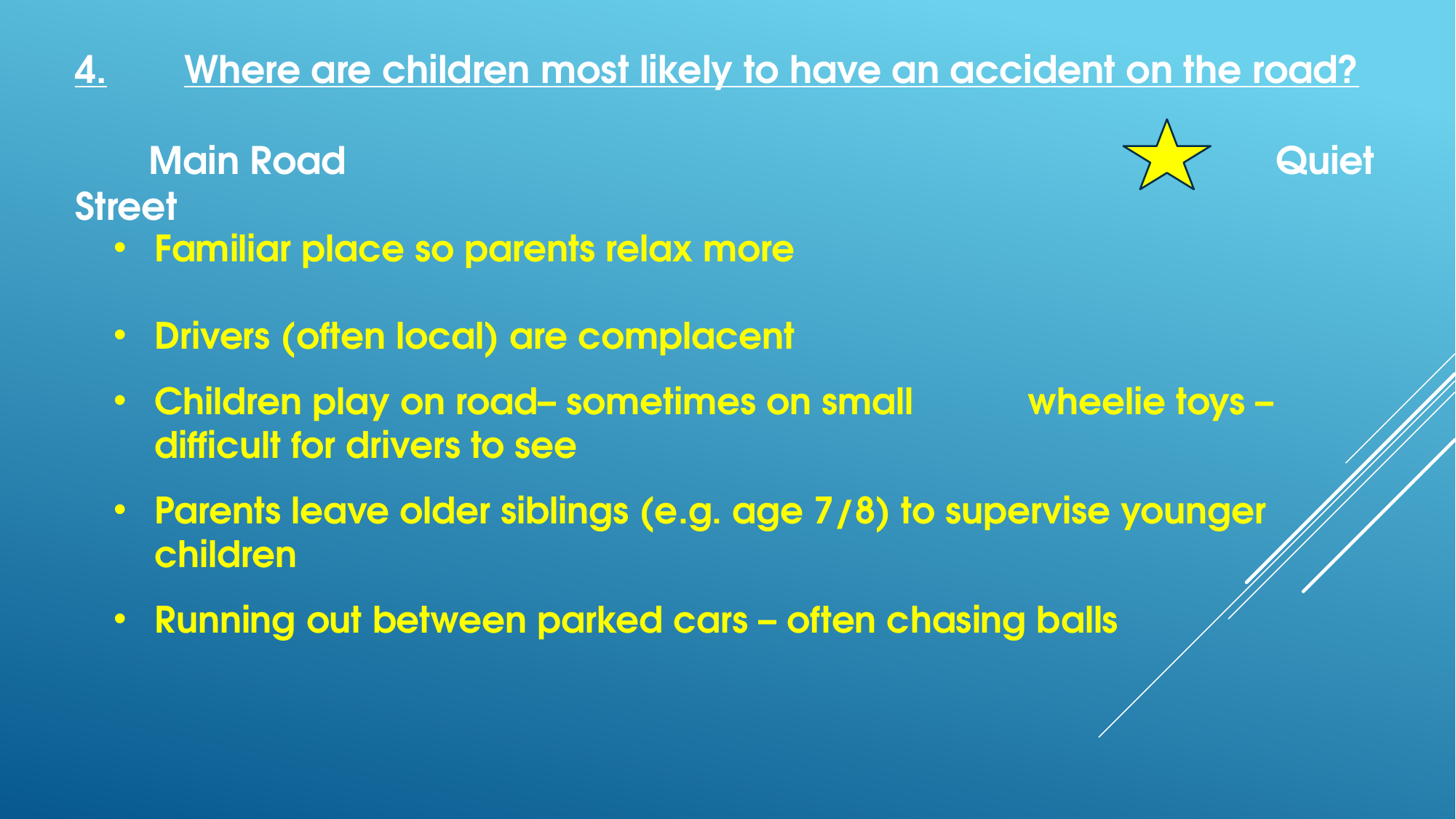

4.	Where are children most likely to have an accident on the road?

       Main Road				         					Quiet Street

Familiar place so parents relax more

Drivers (often local) are complacent

Children play on road– sometimes on small 	wheelie toys – difficult for drivers to see

Parents leave older siblings (e.g. age 7/8) to supervise younger children

Running out between parked cars – often chasing balls